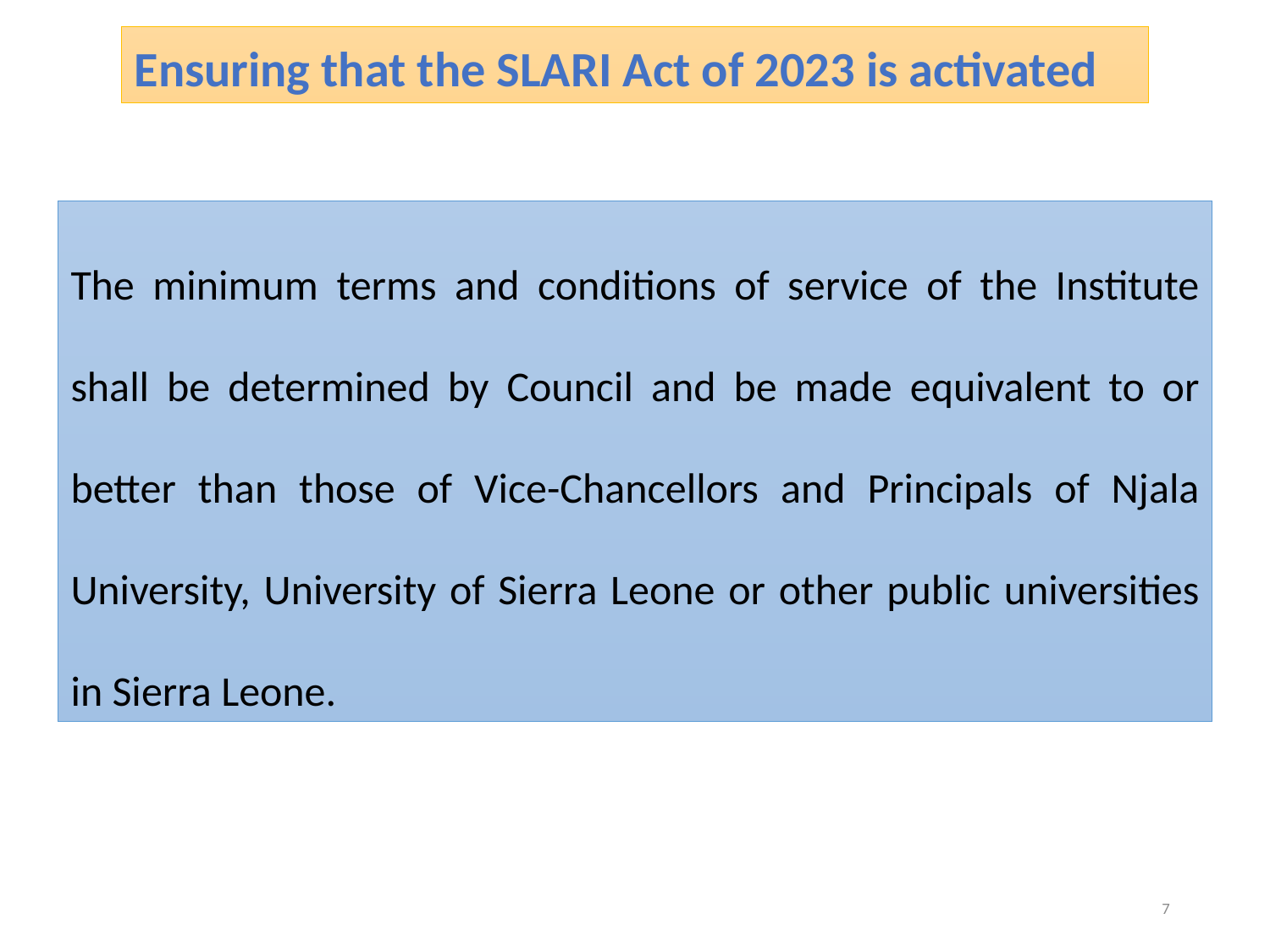

Ensuring that the SLARI Act of 2023 is activated
The minimum terms and conditions of service of the Institute shall be determined by Council and be made equivalent to or better than those of Vice-Chancellors and Principals of Njala University, University of Sierra Leone or other public universities in Sierra Leone.
7